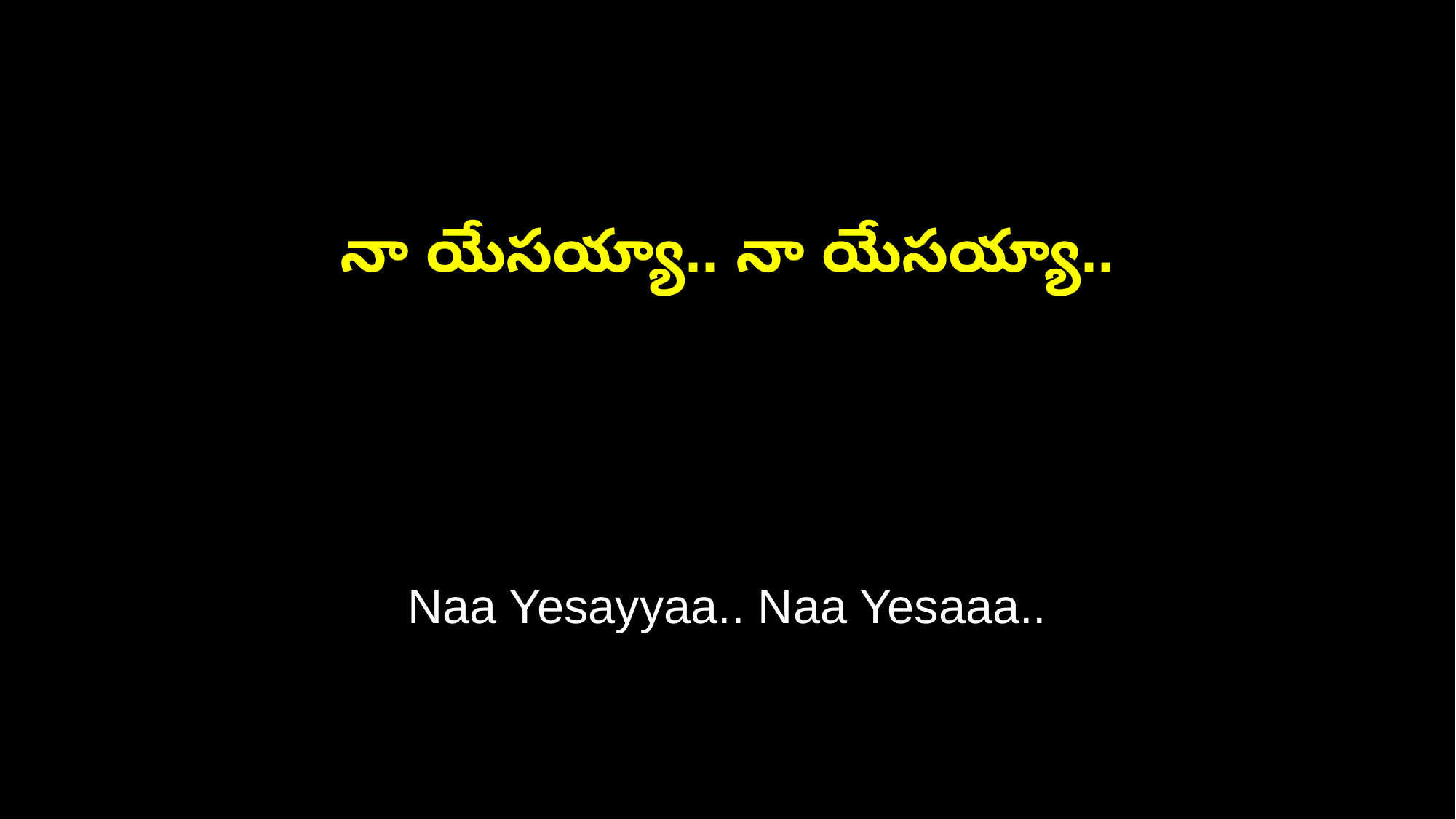

నా యేసయ్యా.. నా యేసయ్యా..
Naa Yesayyaa.. Naa Yesaaa..